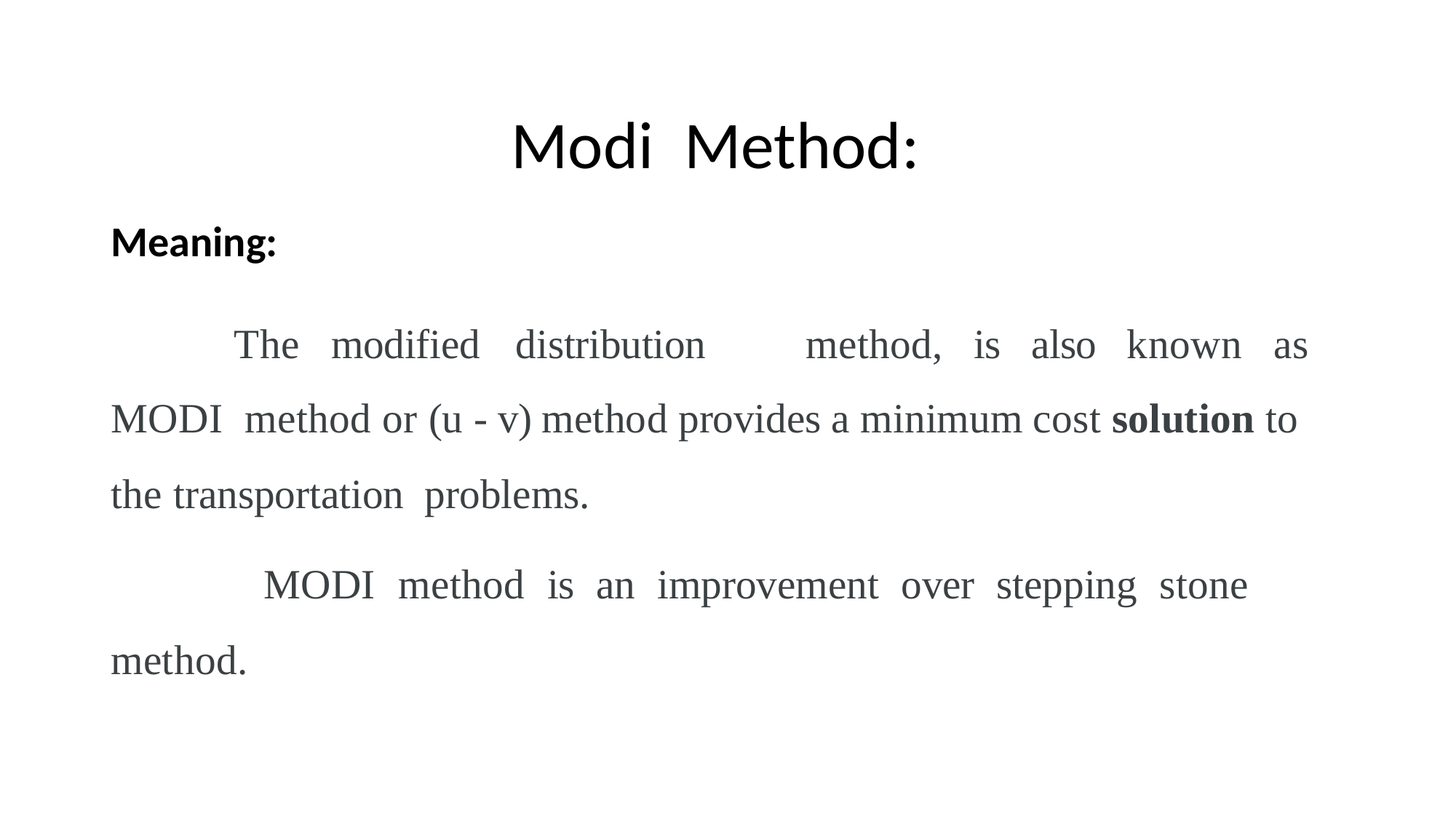

# Modi  Method:
Meaning:
The modified distribution	method, is also known as MODI  method or (u - v) method provides a minimum cost solution to  the transportation  problems.
MODI method is an improvement over stepping stone  method.